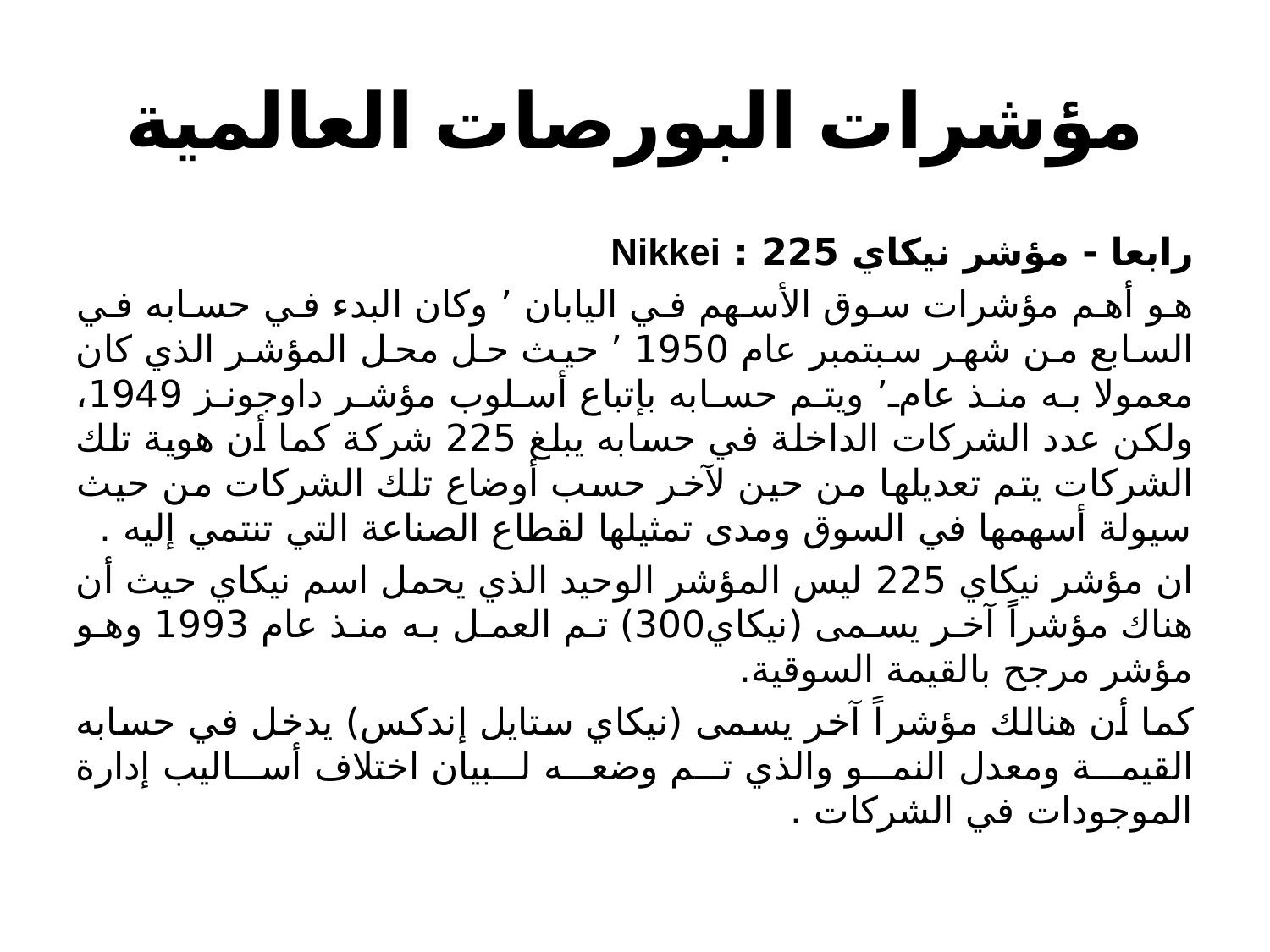

# مؤشرات البورصات العالمية
رابعا - مؤشر نيكاي 225 : Nikkei
هو أهم مؤشرات سوق الأسهم في اليابان ٬ وكان البدء في حسابه في السابع من شهر سبتمبر عام 1950 ٬ حيث حل محل المؤشر الذي كان معمولا به منذ عام٬ ويتم حسابه بإتباع أسلوب مؤشر داوجونز 1949، ولكن عدد الشركات الداخلة في حسابه يبلغ 225 شركة كما أن هوية تلك الشركات يتم تعديلها من حين لآخر حسب أوضاع تلك الشركات من حيث سيولة أسهمها في السوق ومدى تمثيلها لقطاع الصناعة التي تنتمي إليه .
ان مؤشر نيكاي 225 ليس المؤشر الوحيد الذي يحمل اسم نيكاي حيث أن هناك مؤشراً آخر يسمى (نيكاي300) تم العمل به منذ عام 1993 وهو مؤشر مرجح بالقيمة السوقية.
كما أن هنالك مؤشراً آخر يسمى (نيكاي ستايل إندكس) يدخل في حسابه القيمة ومعدل النمو والذي تم وضعه لبيان اختلاف أساليب إدارة الموجودات في الشركات .